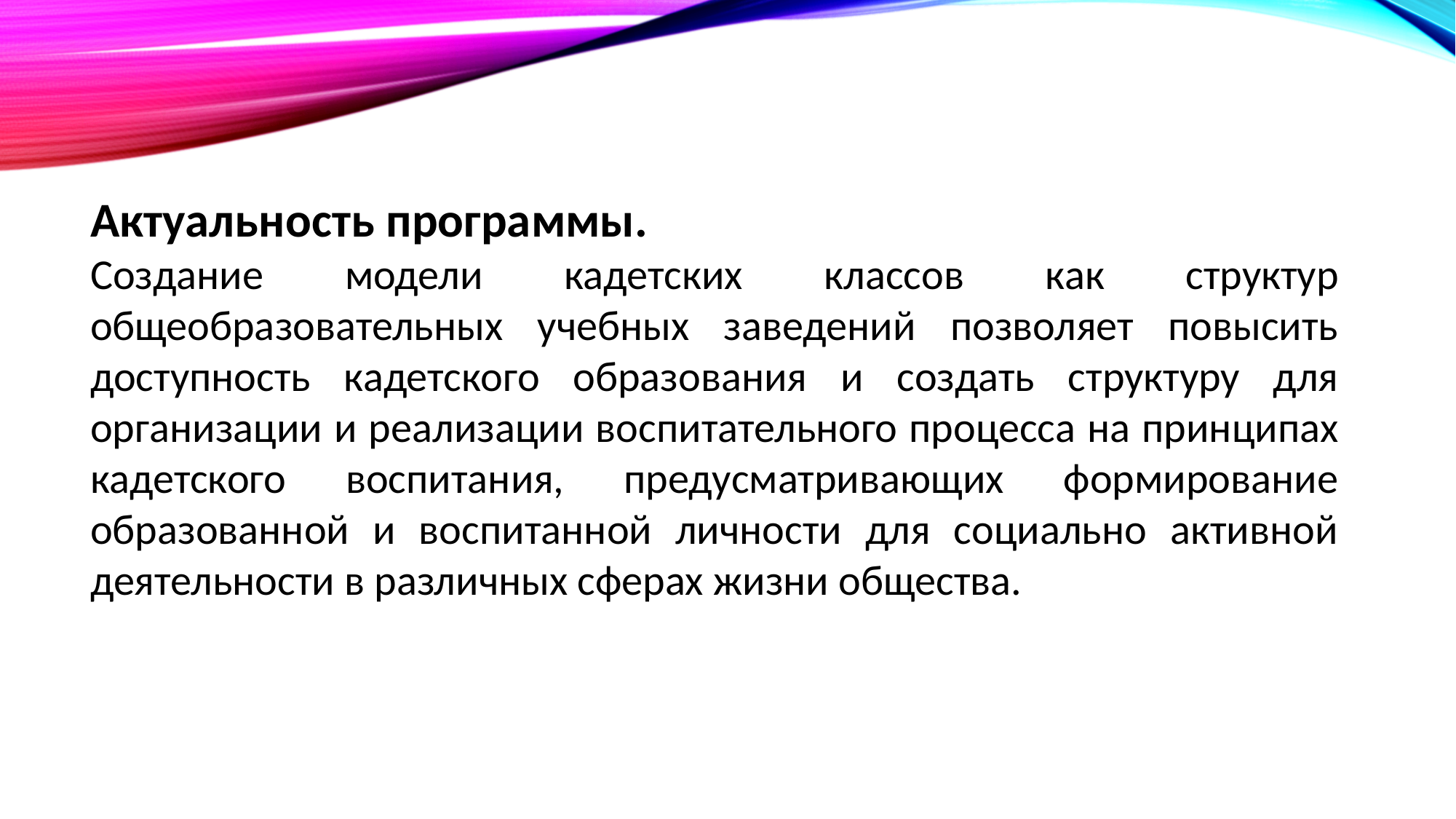

Актуальность программы.
Создание модели кадетских классов как структур общеобразовательных учебных заведений позволяет повысить доступность кадетского образования и создать структуру для организации и реализации воспитательного процесса на принципах кадетского воспитания, предусматривающих формирование образованной и воспитанной личности для социально активной деятельности в различных сферах жизни общества.